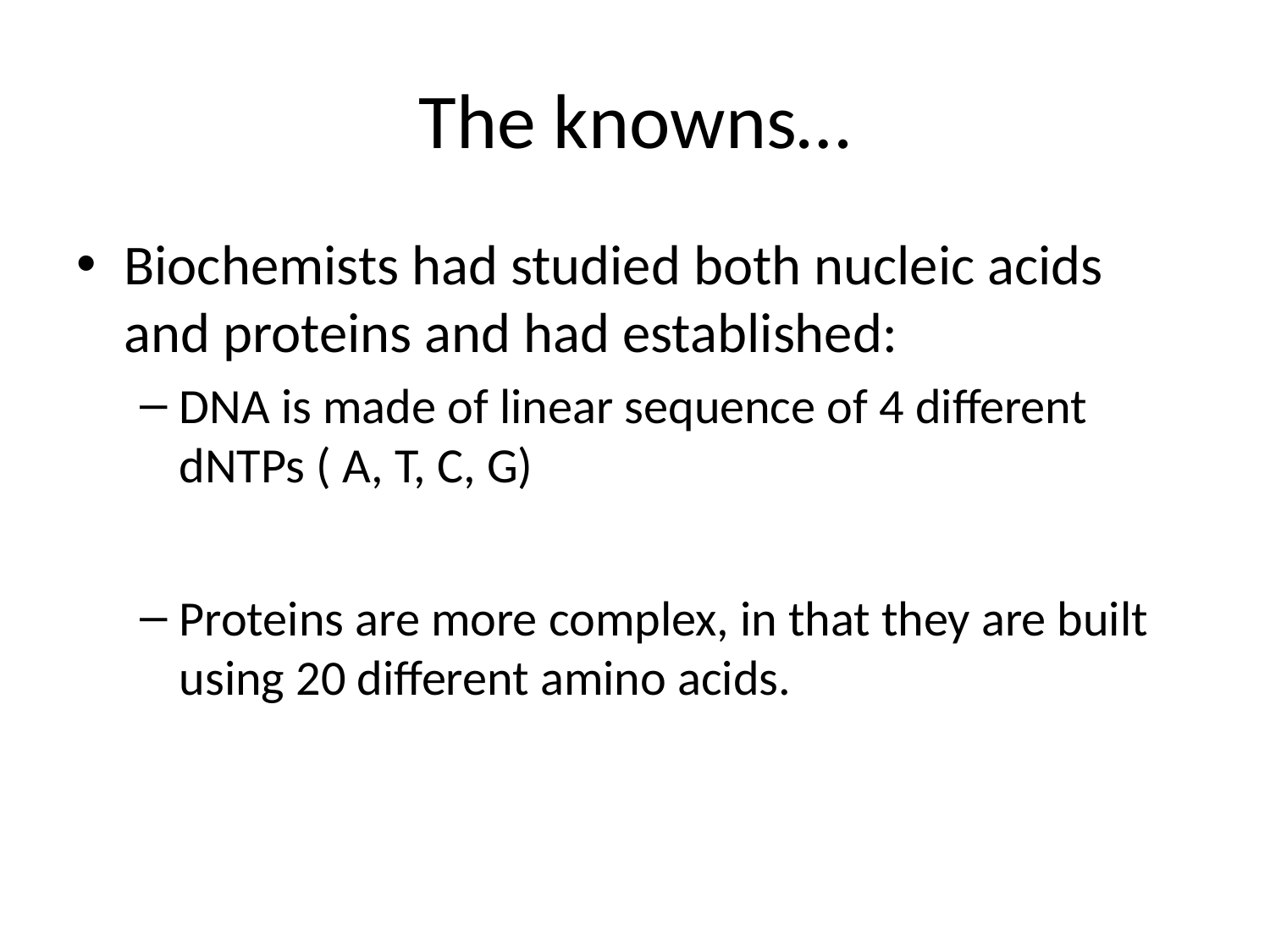

# The knowns…
Biochemists had studied both nucleic acids and proteins and had established:
DNA is made of linear sequence of 4 different dNTPs ( A, T, C, G)

Proteins are more complex, in that they are built using 20 different amino acids.